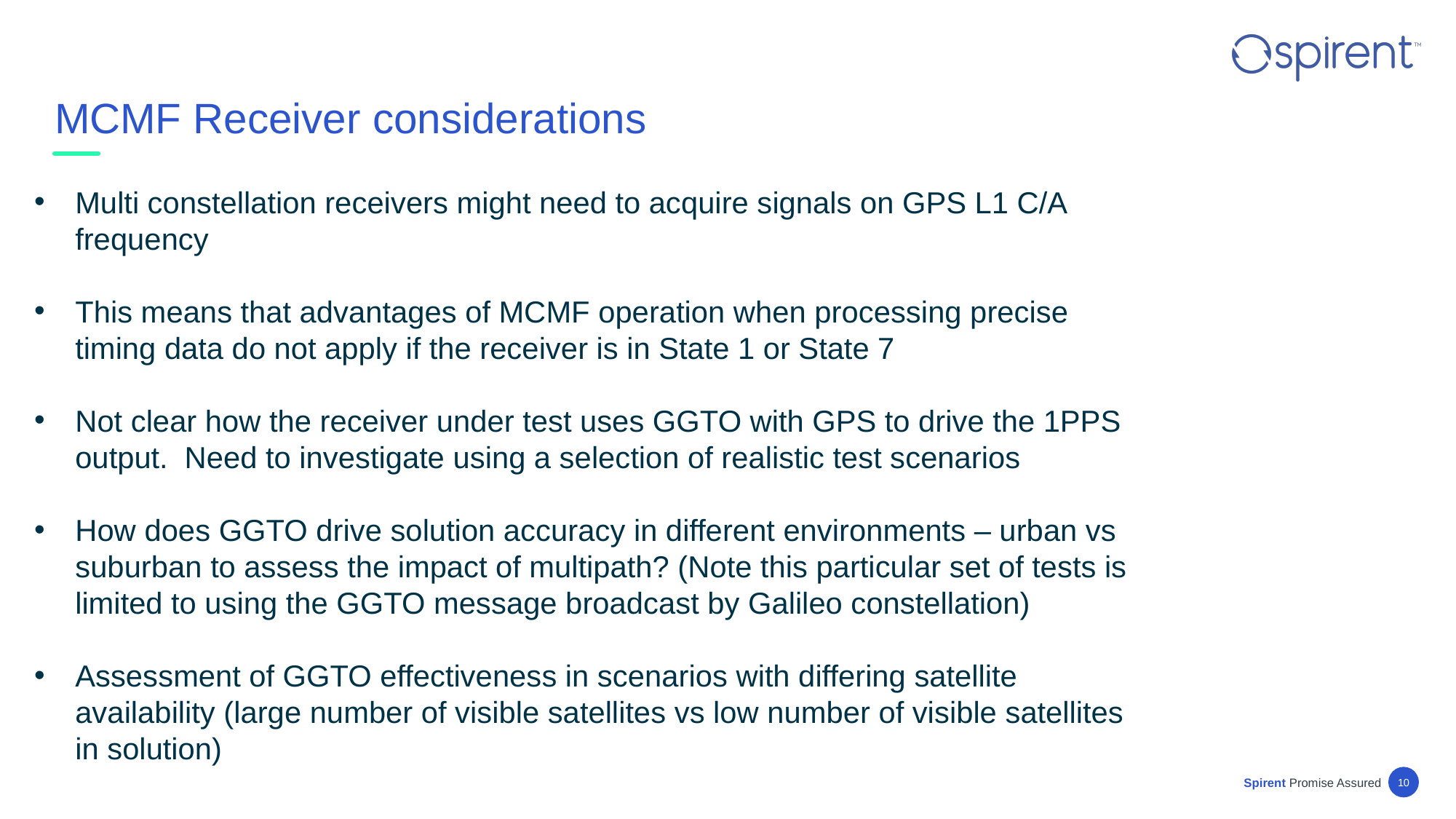

# MCMF Receiver considerations
Multi constellation receivers might need to acquire signals on GPS L1 C/A frequency

This means that advantages of MCMF operation when processing precise timing data do not apply if the receiver is in State 1 or State 7

Not clear how the receiver under test uses GGTO with GPS to drive the 1PPS output.  Need to investigate using a selection of realistic test scenarios

How does GGTO drive solution accuracy in different environments – urban vs suburban to assess the impact of multipath? (Note this particular set of tests is limited to using the GGTO message broadcast by Galileo constellation)

Assessment of GGTO effectiveness in scenarios with differing satellite availability (large number of visible satellites vs low number of visible satellites in solution)

10